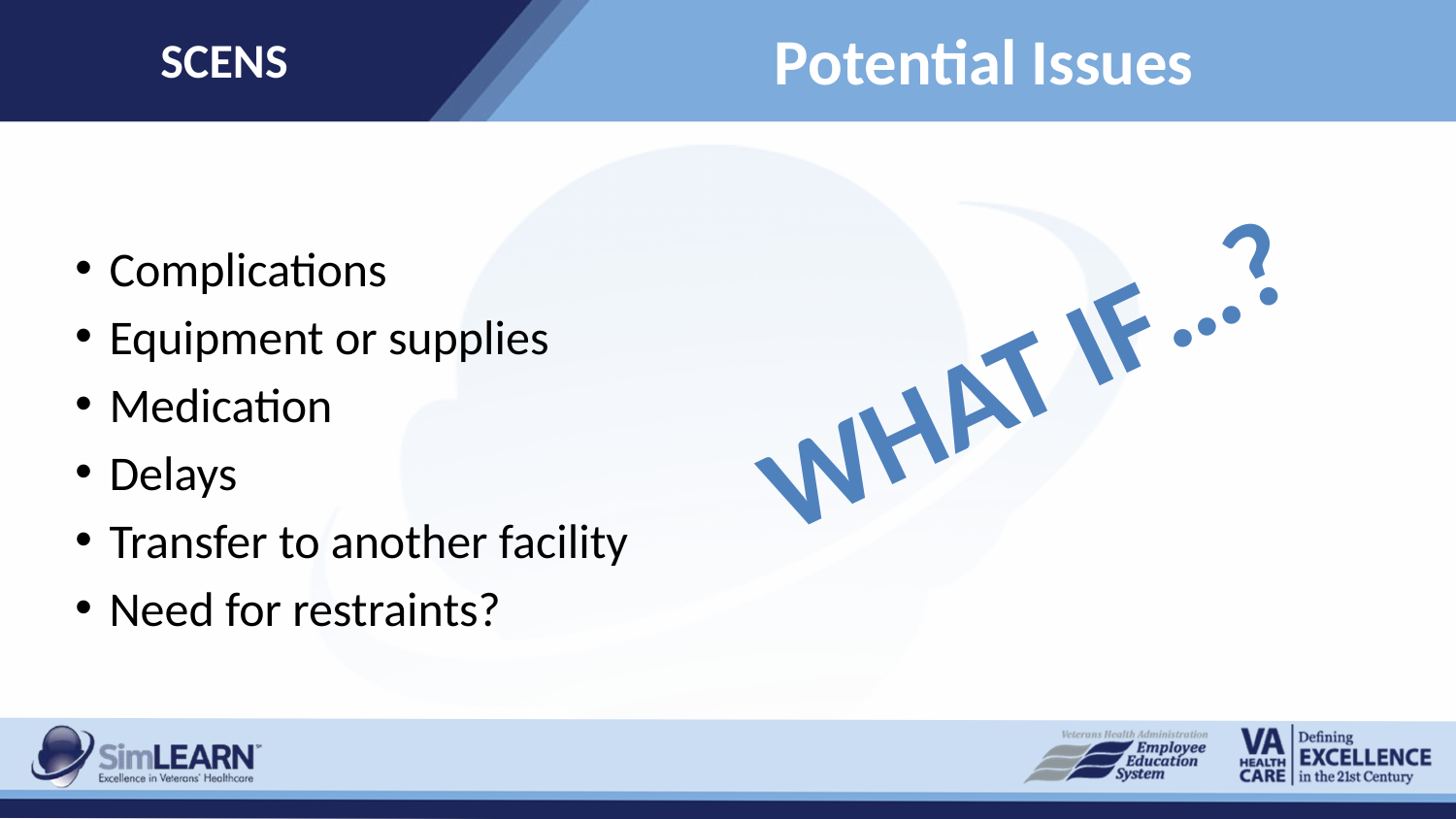

SCENS
# Potential Issues
Complications
Equipment or supplies
Medication
Delays
Transfer to another facility
Need for restraints?
What if…?